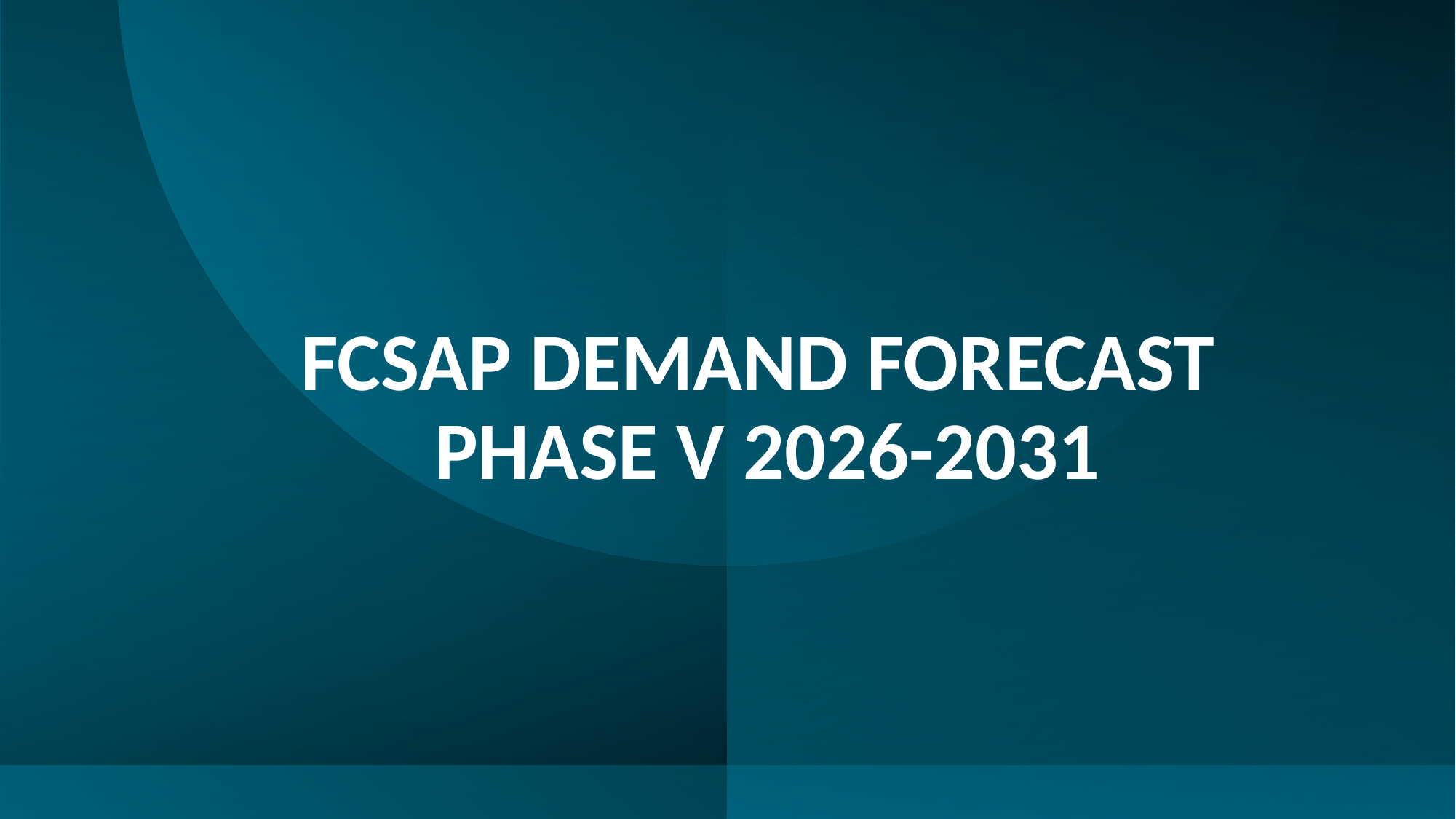

# FCSAP DEMAND FORECAST PHASE V 2026-2031